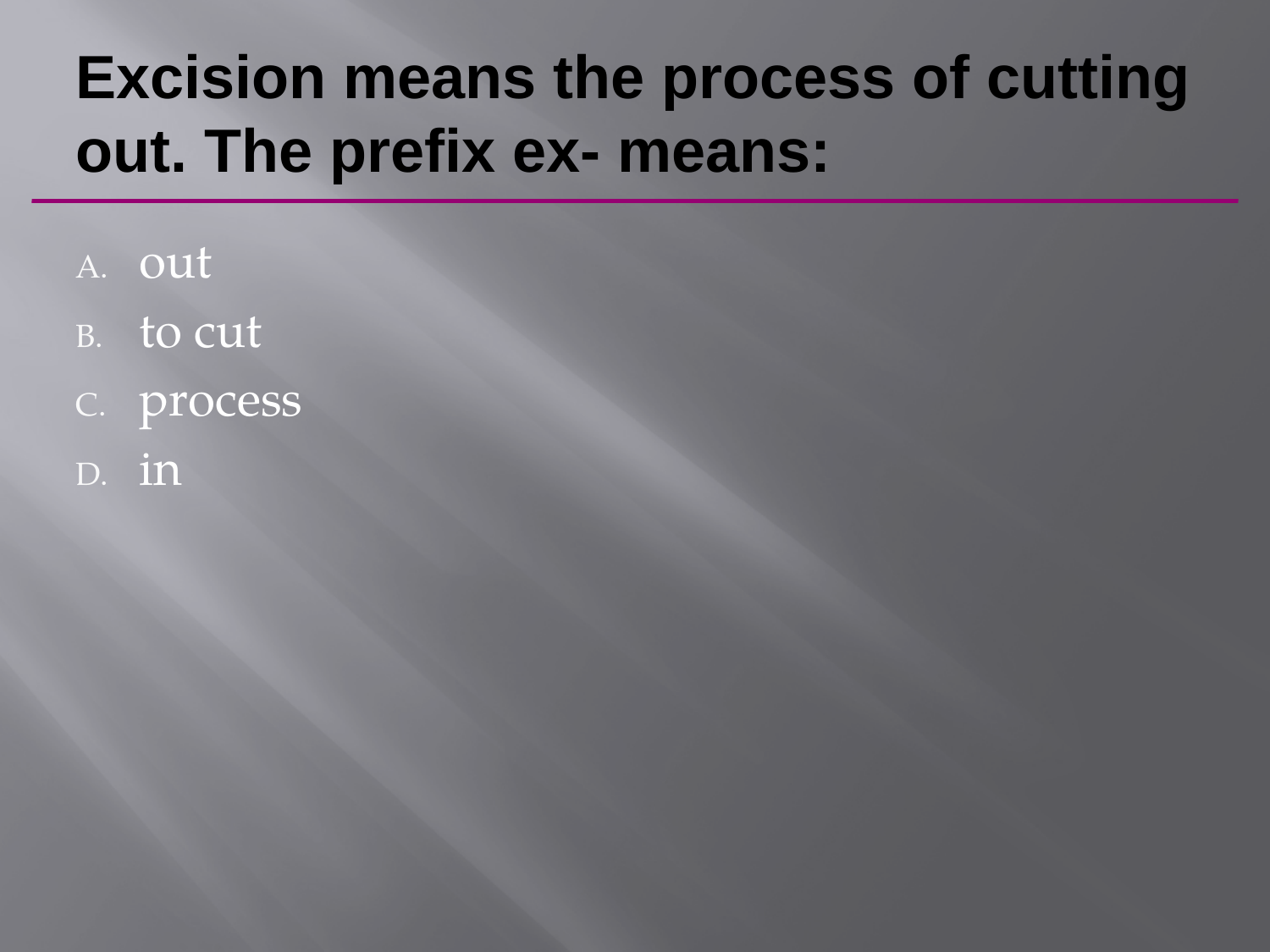

# Excision means the process of cutting out. The prefix ex- means:

out
to cut
process
in